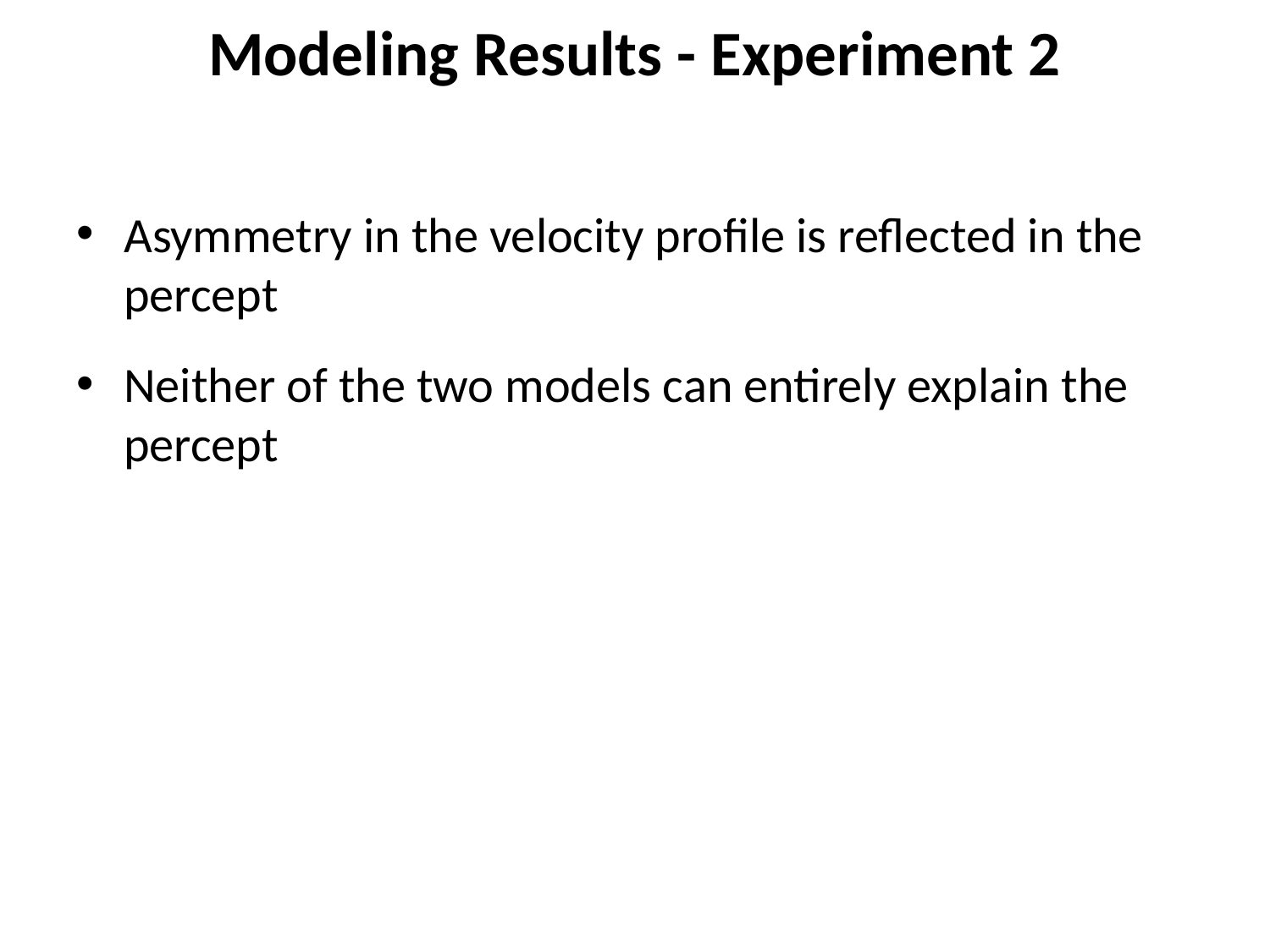

# Modeling Results - Experiment 2
Asymmetry in the velocity profile is reflected in the percept
Neither of the two models can entirely explain the percept